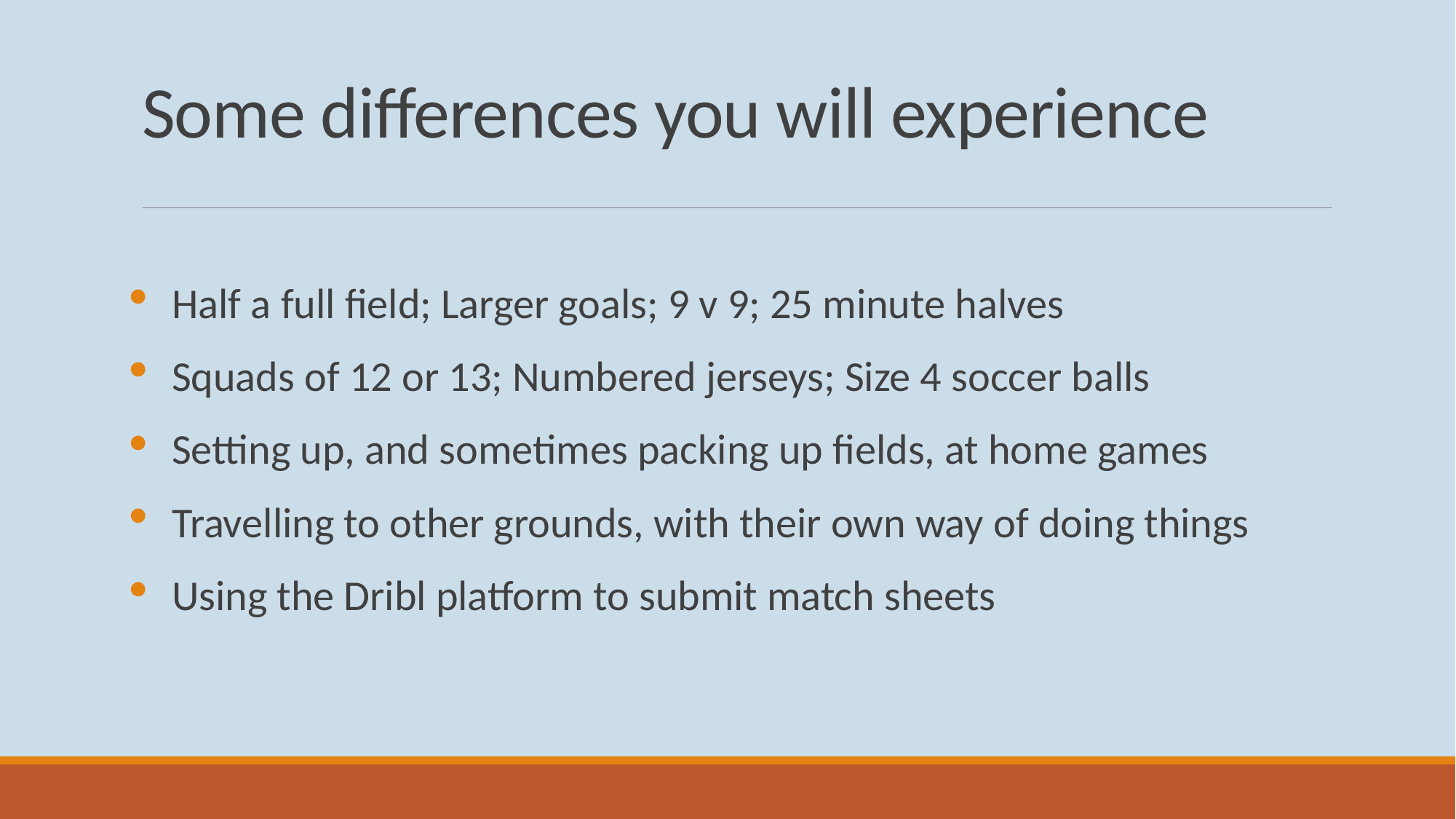

# Some differences you will experience

Half a full field; Larger goals; 9 v 9; 25 minute halves
Squads of 12 or 13; Numbered jerseys; Size 4 soccer balls
Setting up, and sometimes packing up fields, at home games
Travelling to other grounds, with their own way of doing things
Using the Dribl platform to submit match sheets